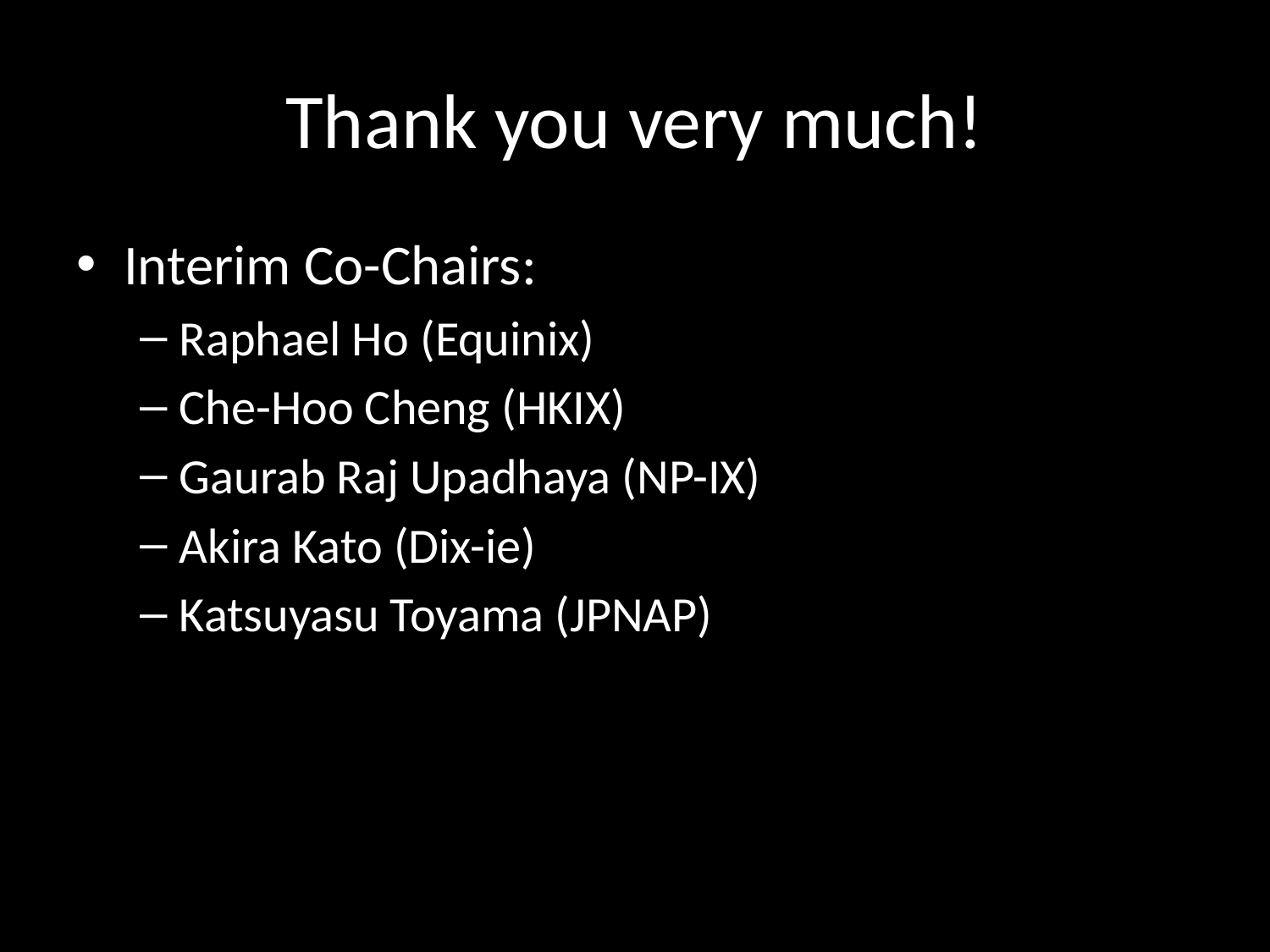

# Thank you very much!
Interim Co-Chairs:
Raphael Ho (Equinix)
Che-Hoo Cheng (HKIX)
Gaurab Raj Upadhaya (NP-IX)
Akira Kato (Dix-ie)
Katsuyasu Toyama (JPNAP)